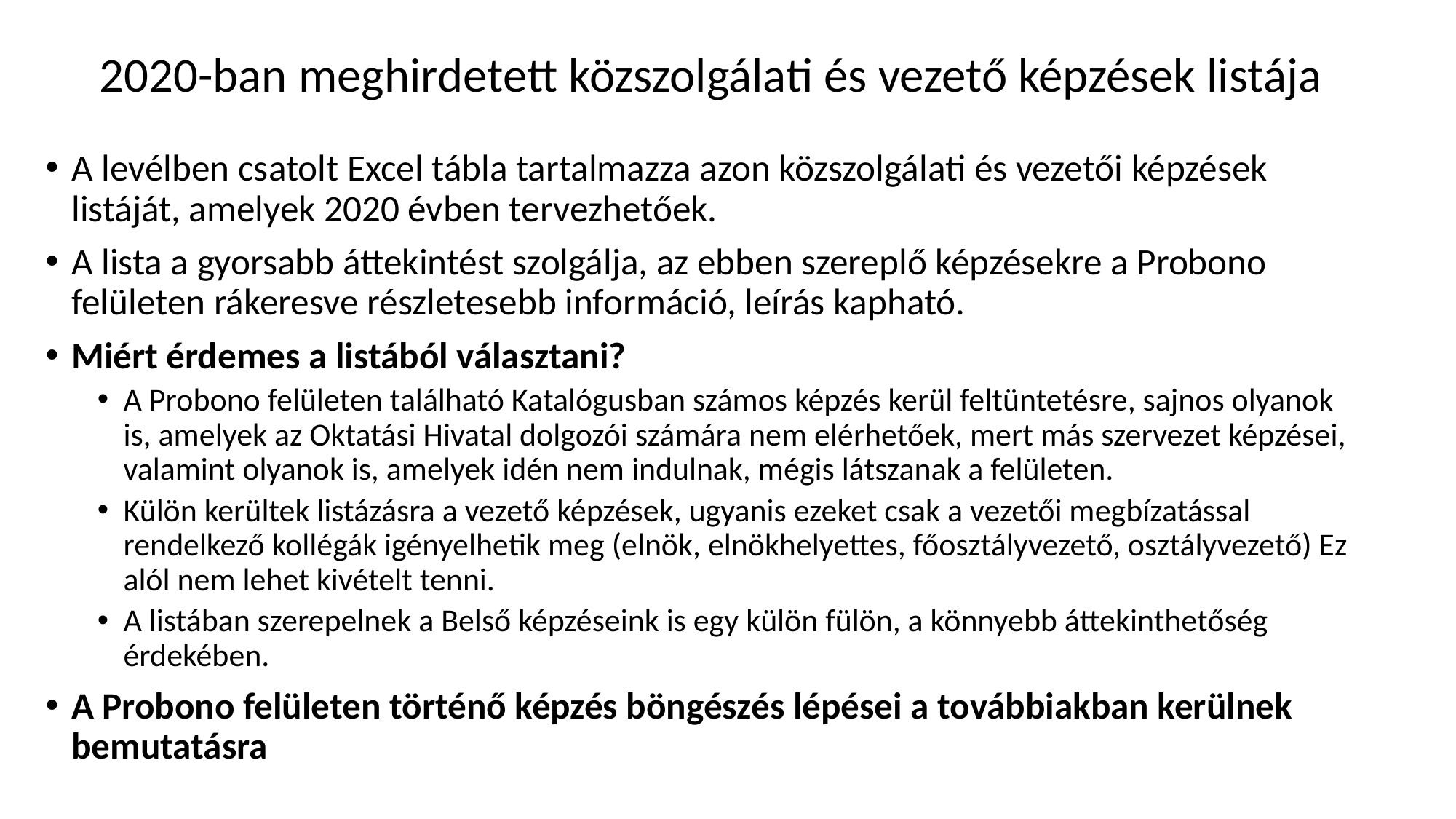

# 2020-ban meghirdetett közszolgálati és vezető képzések listája
A levélben csatolt Excel tábla tartalmazza azon közszolgálati és vezetői képzések listáját, amelyek 2020 évben tervezhetőek.
A lista a gyorsabb áttekintést szolgálja, az ebben szereplő képzésekre a Probono felületen rákeresve részletesebb információ, leírás kapható.
Miért érdemes a listából választani?
A Probono felületen található Katalógusban számos képzés kerül feltüntetésre, sajnos olyanok is, amelyek az Oktatási Hivatal dolgozói számára nem elérhetőek, mert más szervezet képzései, valamint olyanok is, amelyek idén nem indulnak, mégis látszanak a felületen.
Külön kerültek listázásra a vezető képzések, ugyanis ezeket csak a vezetői megbízatással rendelkező kollégák igényelhetik meg (elnök, elnökhelyettes, főosztályvezető, osztályvezető) Ez alól nem lehet kivételt tenni.
A listában szerepelnek a Belső képzéseink is egy külön fülön, a könnyebb áttekinthetőség érdekében.
A Probono felületen történő képzés böngészés lépései a továbbiakban kerülnek bemutatásra